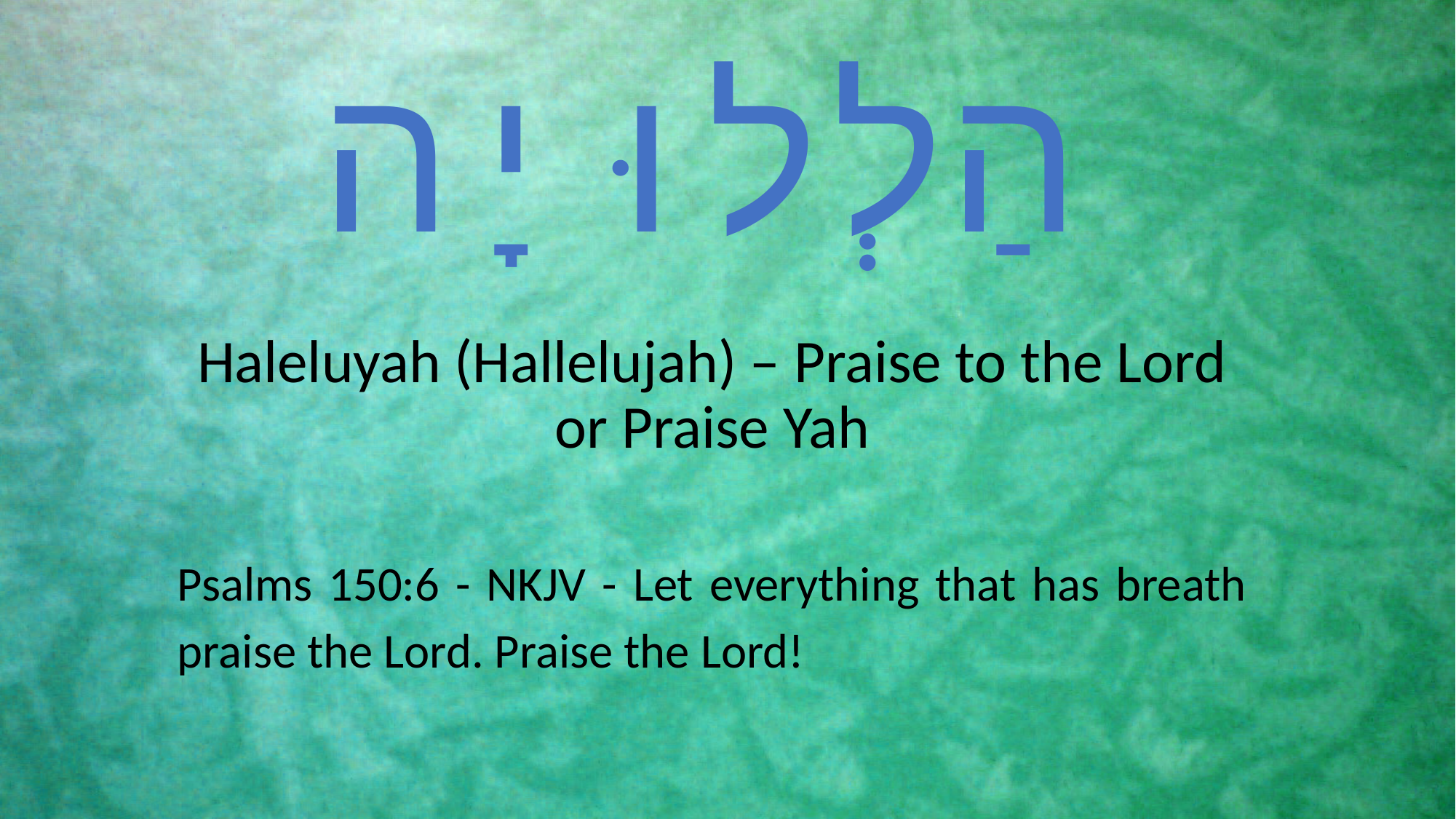

# הַלְלוּיָה
Haleluyah (Hallelujah) – Praise to the Lord or Praise Yah

Psalms 150:6 - NKJV - Let everything that has breath praise the Lord. Praise the Lord!